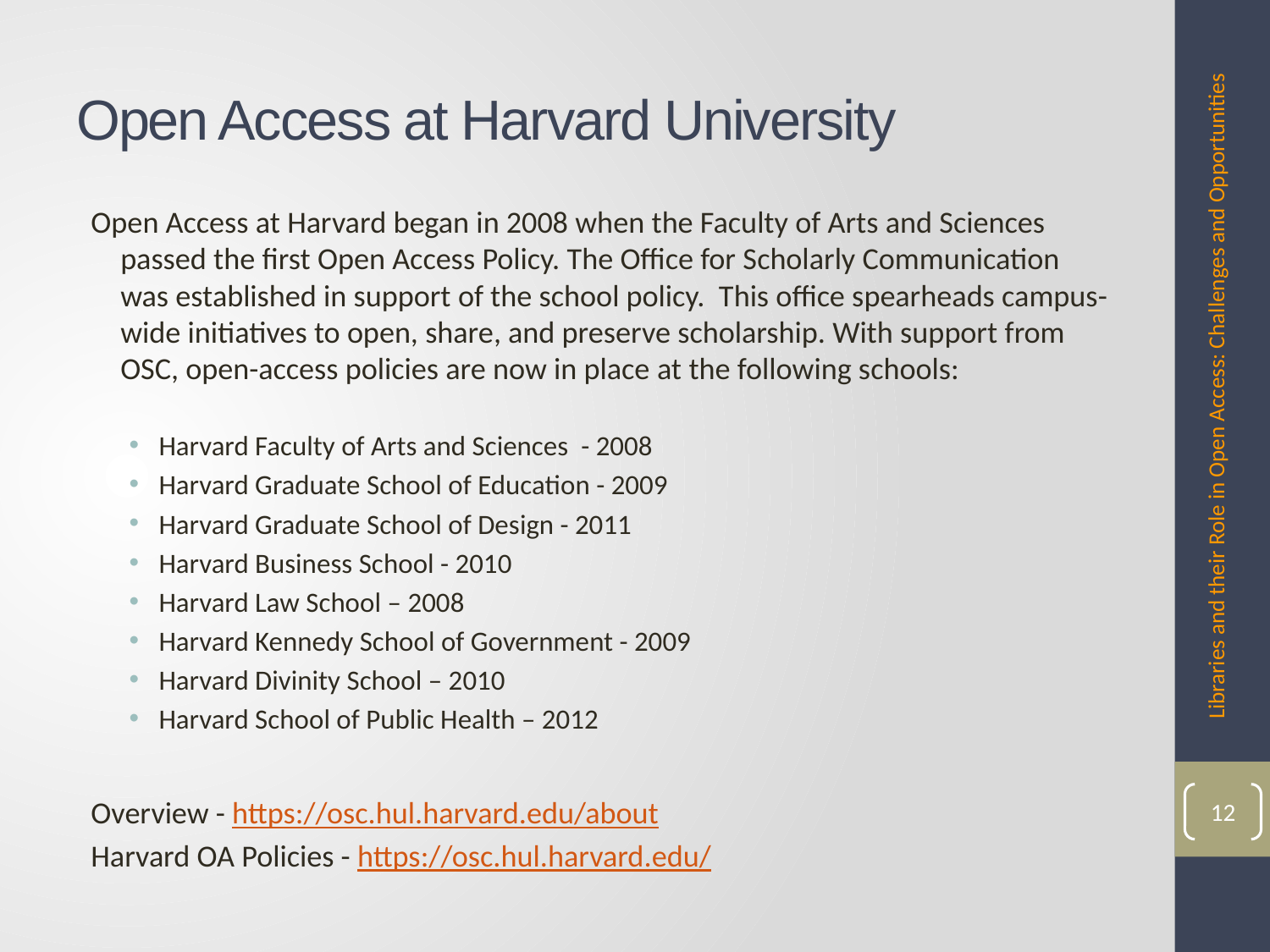

# Open Access at Harvard University
Open Access at Harvard began in 2008 when the Faculty of Arts and Sciences passed the first Open Access Policy. The Office for Scholarly Communication was established in support of the school policy.  This office spearheads campus-wide initiatives to open, share, and preserve scholarship. With support from OSC, open-access policies are now in place at the following schools:
Harvard Faculty of Arts and Sciences  - 2008
Harvard Graduate School of Education - 2009
Harvard Graduate School of Design - 2011
Harvard Business School - 2010
Harvard Law School – 2008
Harvard Kennedy School of Government - 2009
Harvard Divinity School – 2010
Harvard School of Public Health – 2012

Overview - https://osc.hul.harvard.edu/about
Harvard OA Policies - https://osc.hul.harvard.edu/
Libraries and their Role in Open Access: Challenges and Opportunities
12